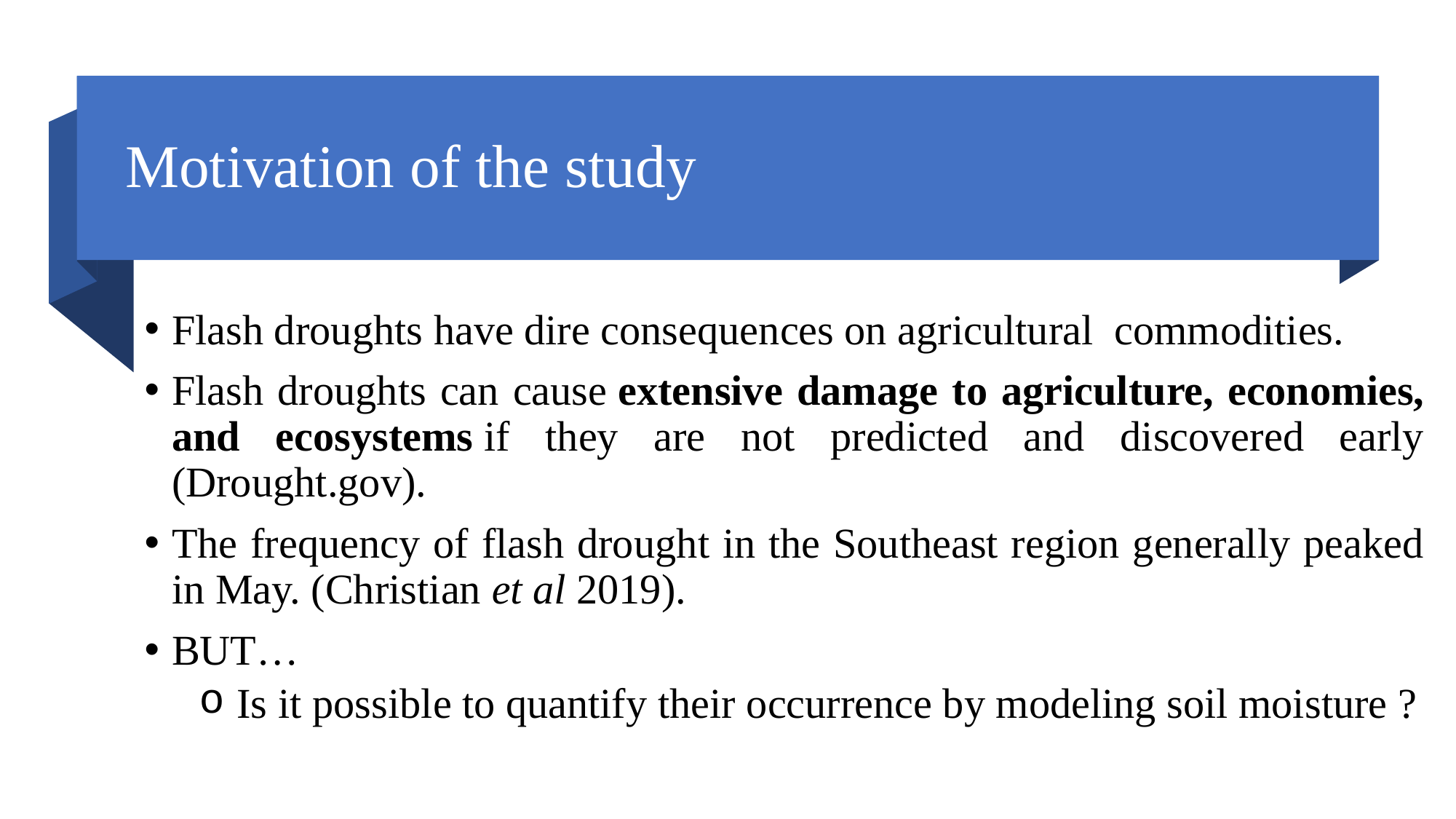

# Motivation of the study

Flash droughts have dire consequences on agricultural  commodities.
Flash droughts can cause extensive damage to agriculture, economies, and ecosystems if they are not predicted and discovered early (Drought.gov).
The frequency of flash drought in the Southeast region generally peaked in May. (Christian et al 2019).
BUT…
 Is it possible to quantify their occurrence by modeling soil moisture ?